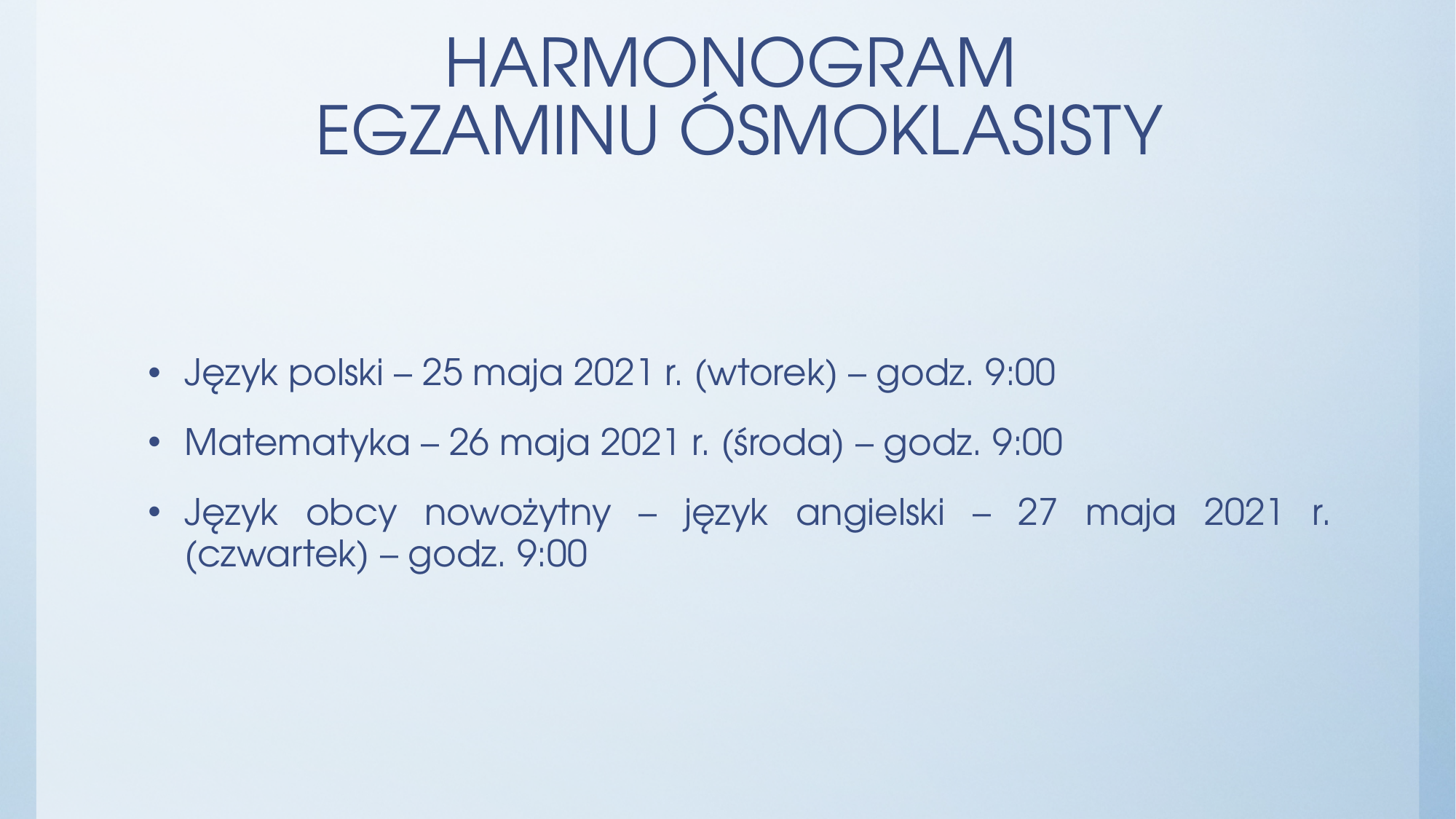

# HARMONOGRAM EGZAMINU ÓSMOKLASISTY

Język polski – 25 maja 2021 r. (wtorek) – godz. 9:00
Matematyka – 26 maja 2021 r. (środa) – godz. 9:00
Język obcy nowożytny – język angielski – 27 maja 2021 r. (czwartek) – godz. 9:00